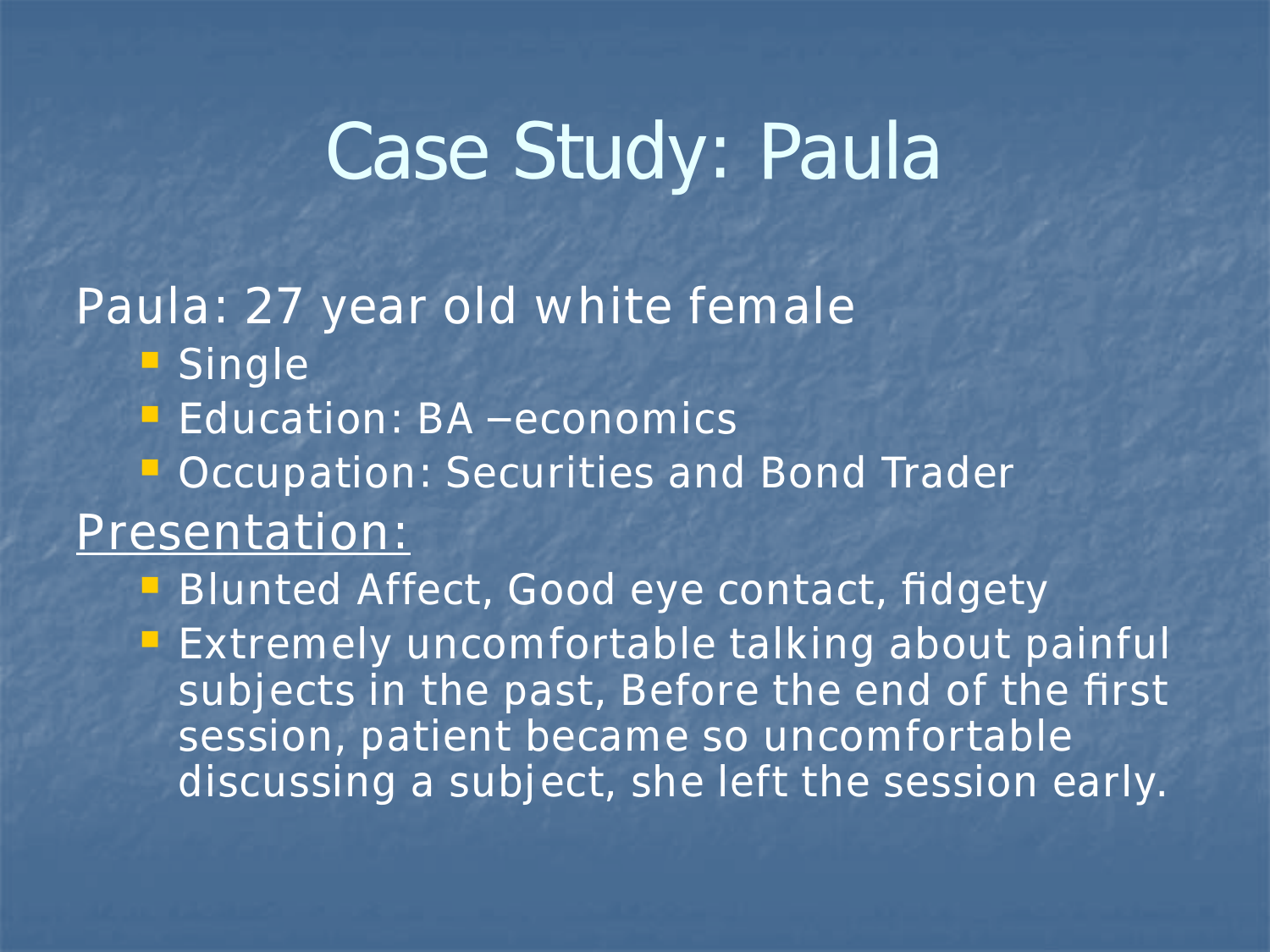

# Case Study: Paula
Paula: 27 year old white female
Single
Education: BA –economics
Occupation: Securities and Bond Trader
Presentation:
Blunted Affect, Good eye contact, fidgety
Extremely uncomfortable talking about painful subjects in the past, Before the end of the first session, patient became so uncomfortable discussing a subject, she left the session early.